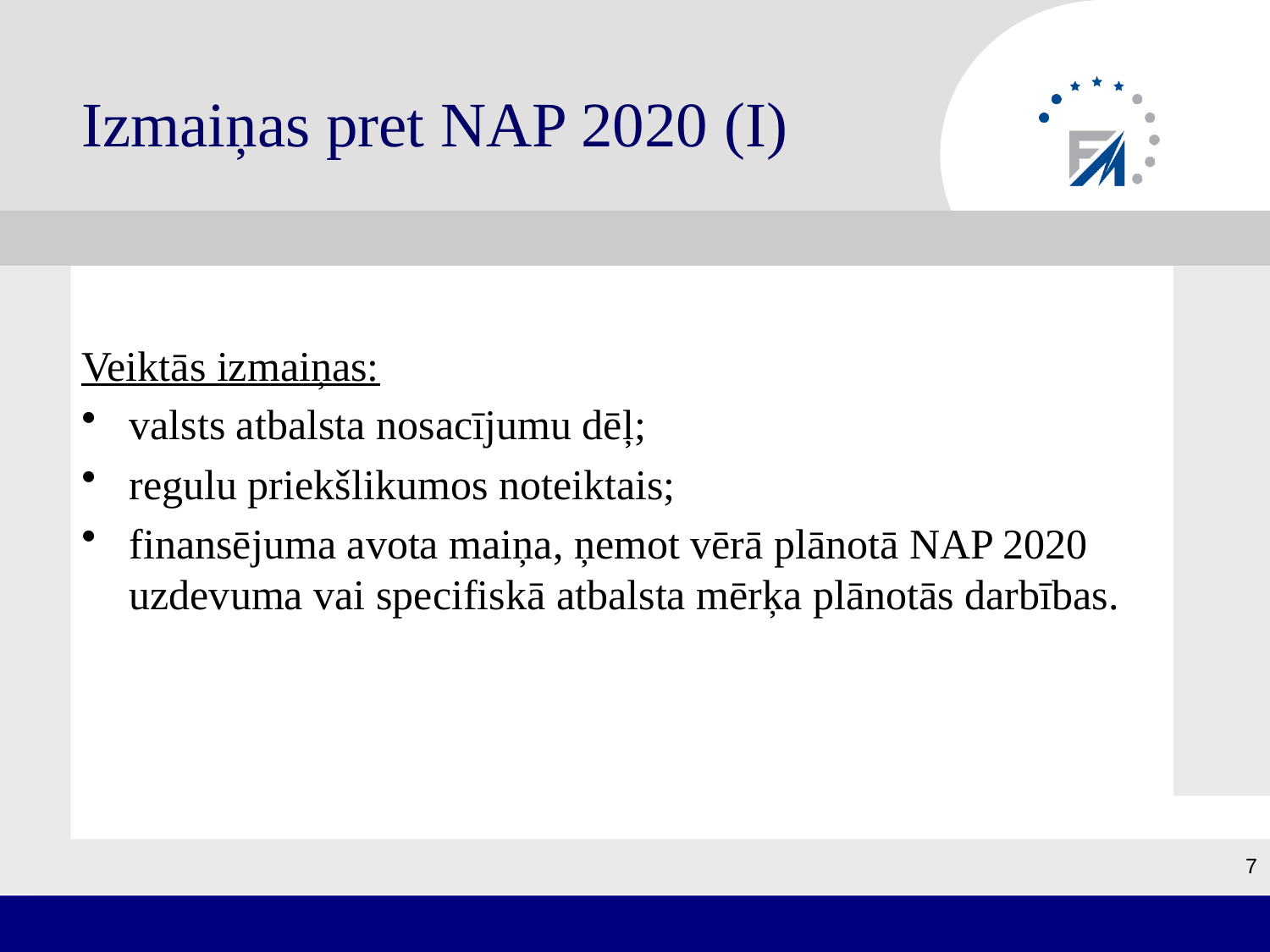

# Izmaiņas pret NAP 2020 (I)

Veiktās izmaiņas:
valsts atbalsta nosacījumu dēļ;
regulu priekšlikumos noteiktais;
finansējuma avota maiņa, ņemot vērā plānotā NAP 2020 uzdevuma vai specifiskā atbalsta mērķa plānotās darbības.
7